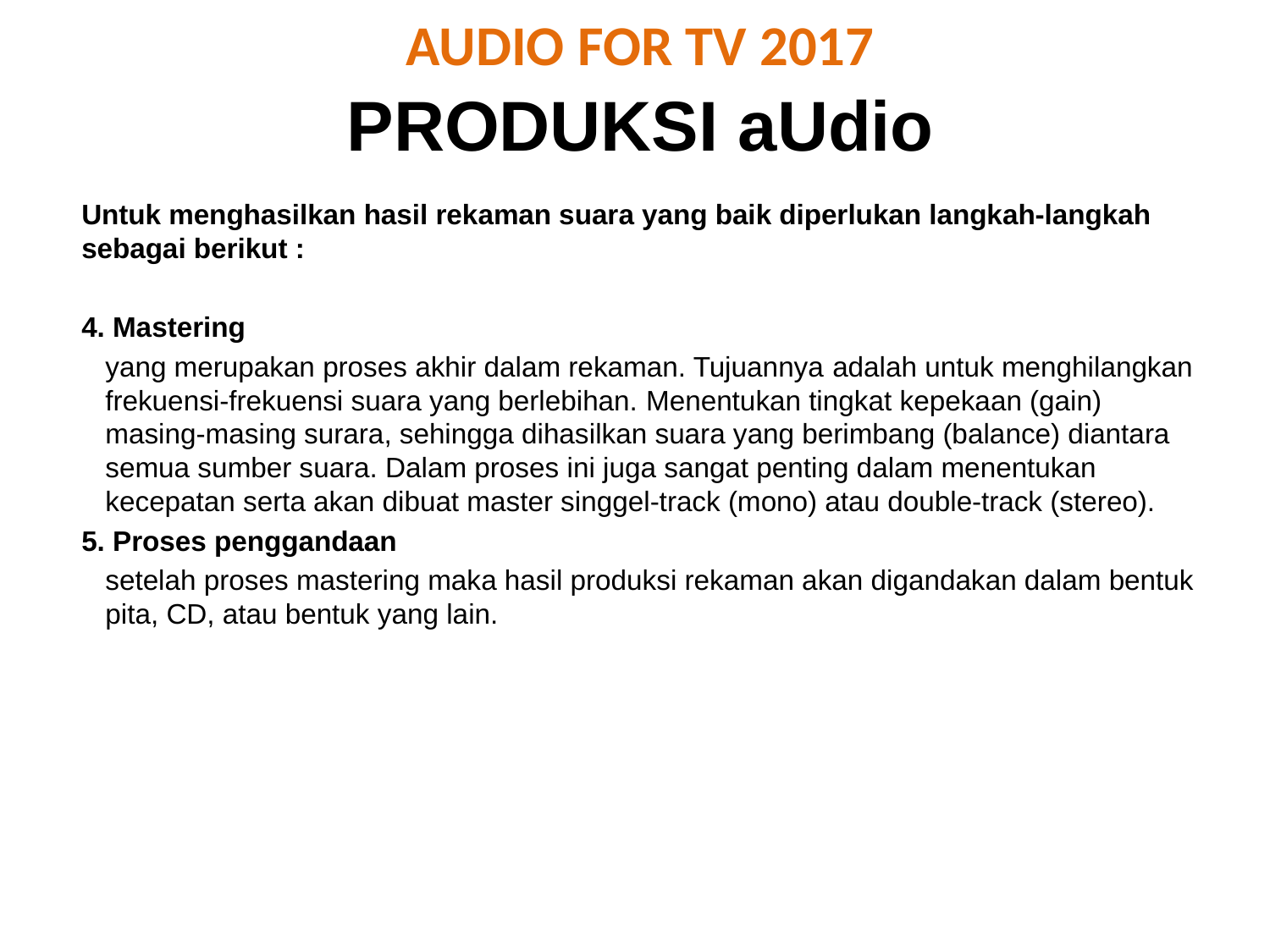

# AUDIO FOR TV 2017
PRODUKSI aUdio
Untuk menghasilkan hasil rekaman suara yang baik diperlukan langkah-langkah sebagai berikut :

4. Mastering
yang merupakan proses akhir dalam rekaman. Tujuannya adalah untuk menghilangkan frekuensi-frekuensi suara yang berlebihan. Menentukan tingkat kepekaan (gain) masing-masing surara, sehingga dihasilkan suara yang berimbang (balance) diantara semua sumber suara. Dalam proses ini juga sangat penting dalam menentukan kecepatan serta akan dibuat master singgel-track (mono) atau double-track (stereo).
5. Proses penggandaan
setelah proses mastering maka hasil produksi rekaman akan digandakan dalam bentuk pita, CD, atau bentuk yang lain.